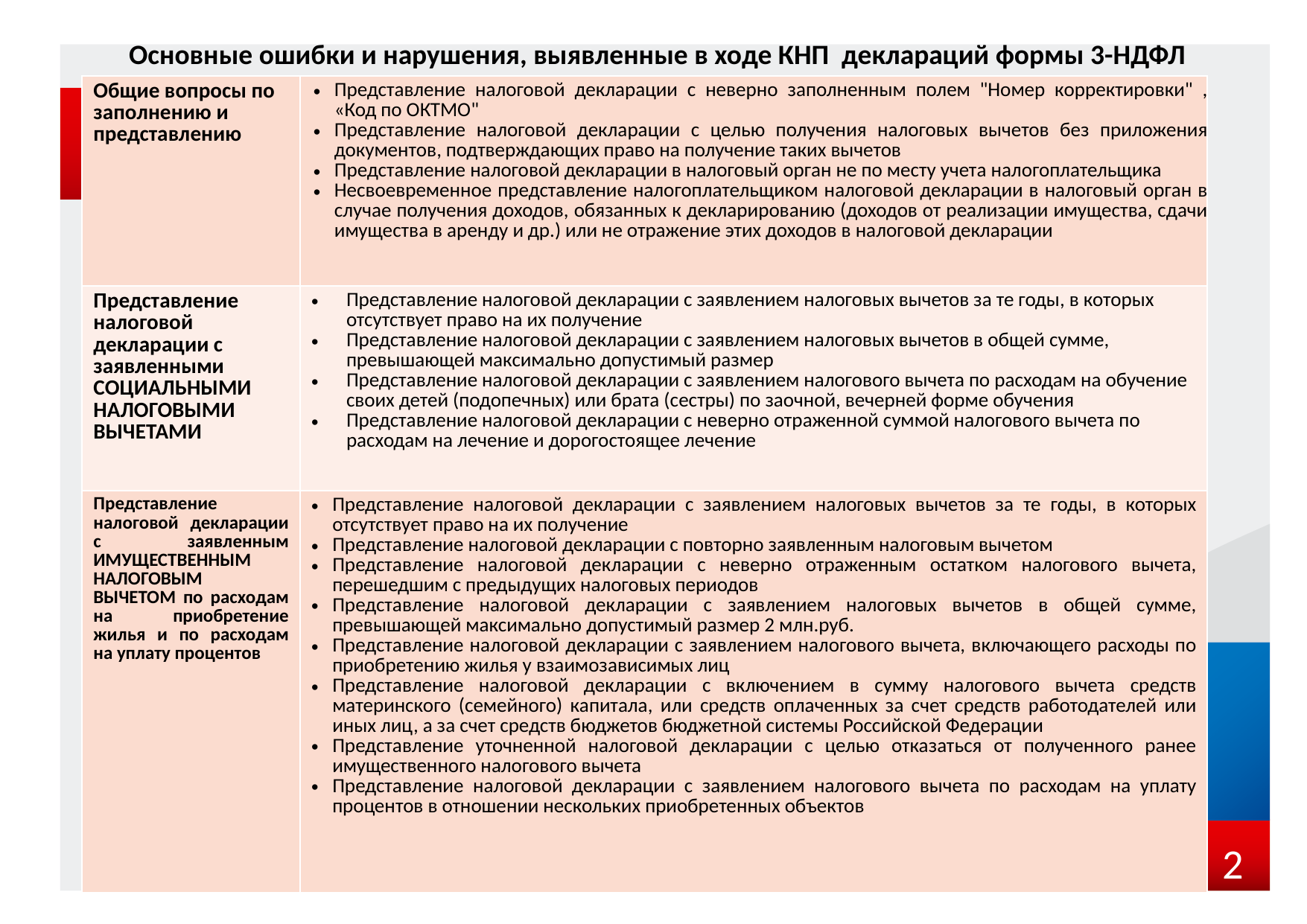

Основные ошибки и нарушения, выявленные в ходе КНП  деклараций формы 3-НДФЛ
| Общие вопросы по заполнению и представлению | Представление налоговой декларации с неверно заполненным полем "Номер корректировки" , «Код по ОКТМО" Представление налоговой декларации с целью получения налоговых вычетов без приложения документов, подтверждающих право на получение таких вычетов Представление налоговой декларации в налоговый орган не по месту учета налогоплательщика Несвоевременное представление налогоплательщиком налоговой декларации в налоговый орган в случае получения доходов, обязанных к декларированию (доходов от реализации имущества, сдачи имущества в аренду и др.) или не отражение этих доходов в налоговой декларации |
| --- | --- |
| Представление налоговой декларации с заявленными СОЦИАЛЬНЫМИ НАЛОГОВЫМИ ВЫЧЕТАМИ | Представление налоговой декларации с заявлением налоговых вычетов за те годы, в которых отсутствует право на их получение Представление налоговой декларации с заявлением налоговых вычетов в общей сумме, превышающей максимально допустимый размер Представление налоговой декларации с заявлением налогового вычета по расходам на обучение своих детей (подопечных) или брата (сестры) по заочной, вечерней форме обучения Представление налоговой декларации с неверно отраженной суммой налогового вычета по расходам на лечение и дорогостоящее лечение |
| Представление налоговой декларации с заявленным ИМУЩЕСТВЕННЫМ НАЛОГОВЫМ ВЫЧЕТОМ по расходам на приобретение жилья и по расходам на уплату процентов | Представление налоговой декларации с заявлением налоговых вычетов за те годы, в которых отсутствует право на их получение Представление налоговой декларации с повторно заявленным налоговым вычетом Представление налоговой декларации с неверно отраженным остатком налогового вычета, перешедшим с предыдущих налоговых периодов Представление налоговой декларации с заявлением налоговых вычетов в общей сумме, превышающей максимально допустимый размер 2 млн.руб. Представление налоговой декларации с заявлением налогового вычета, включающего расходы по приобретению жилья у взаимозависимых лиц Представление налоговой декларации с включением в сумму налогового вычета средств материнского (семейного) капитала, или средств оплаченных за счет средств работодателей или иных лиц, а за счет средств бюджетов бюджетной системы Российской Федерации Представление уточненной налоговой декларации с целью отказаться от полученного ранее имущественного налогового вычета Представление налоговой декларации с заявлением налогового вычета по расходам на уплату процентов в отношении нескольких приобретенных объектов |

2